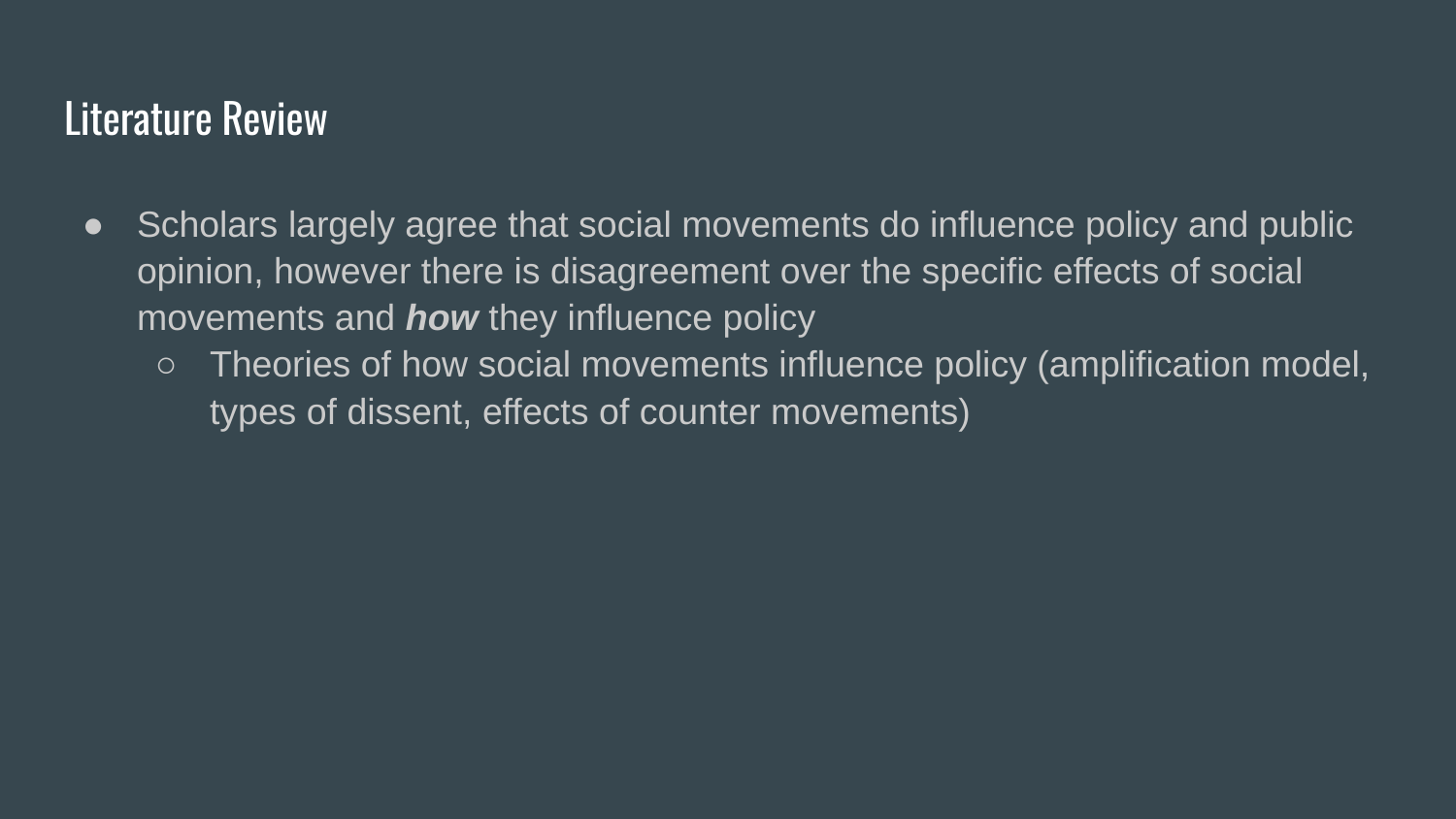

# Literature Review
Scholars largely agree that social movements do influence policy and public opinion, however there is disagreement over the specific effects of social movements and how they influence policy
Theories of how social movements influence policy (amplification model, types of dissent, effects of counter movements)